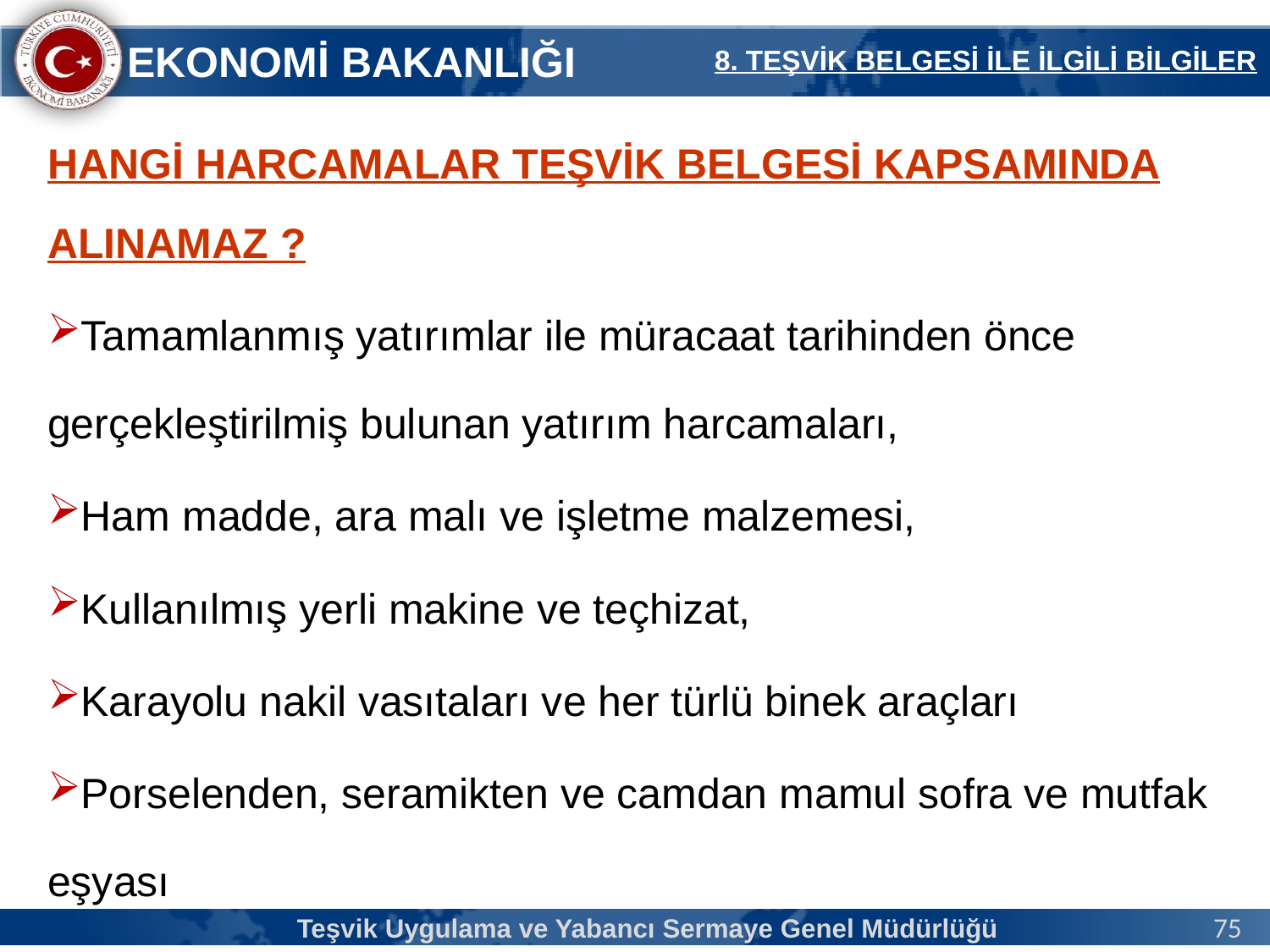

8. TEŞVİK BELGESİ İLE İLGİLİ BİLGİLER
HANGİ HARCAMALAR TEŞVİK BELGESİ KAPSAMINDA ALINAMAZ ?
Tamamlanmış yatırımlar ile müracaat tarihinden önce   gerçekleştirilmiş bulunan yatırım harcamaları,
Ham madde, ara malı ve işletme malzemesi,
Kullanılmış yerli makine ve teçhizat,
Karayolu nakil vasıtaları ve her türlü binek araçları
Porselenden, seramikten ve camdan mamul sofra ve mutfak eşyası
Teşvik Uygulama ve Yabancı Sermaye Genel Müdürlüğü